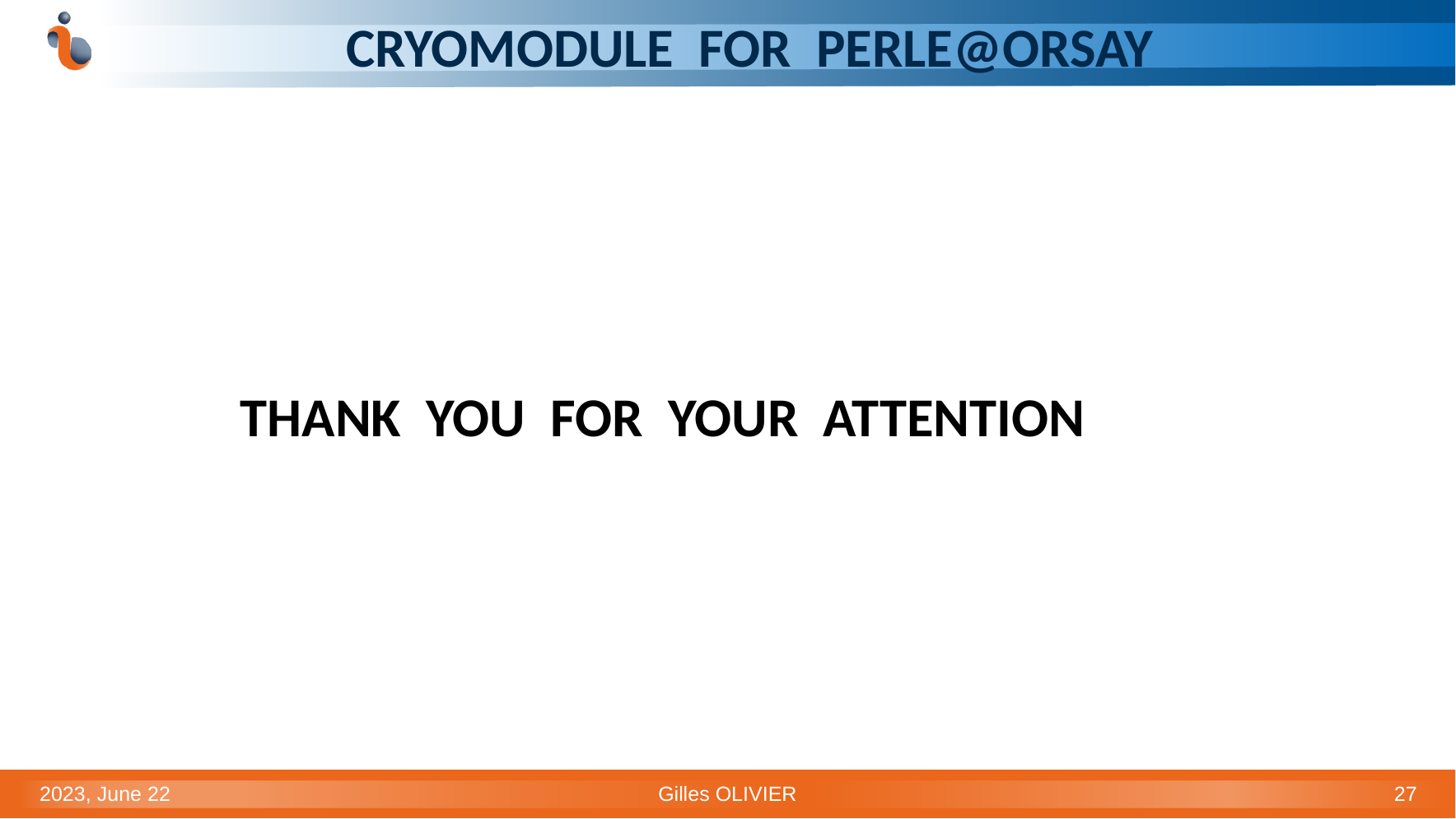

# CRYOMODULE  FOR  PERLE@ORSAY
THANK  YOU  FOR  YOUR  ATTENTION
2023, June 22
Gilles OLIVIER
27